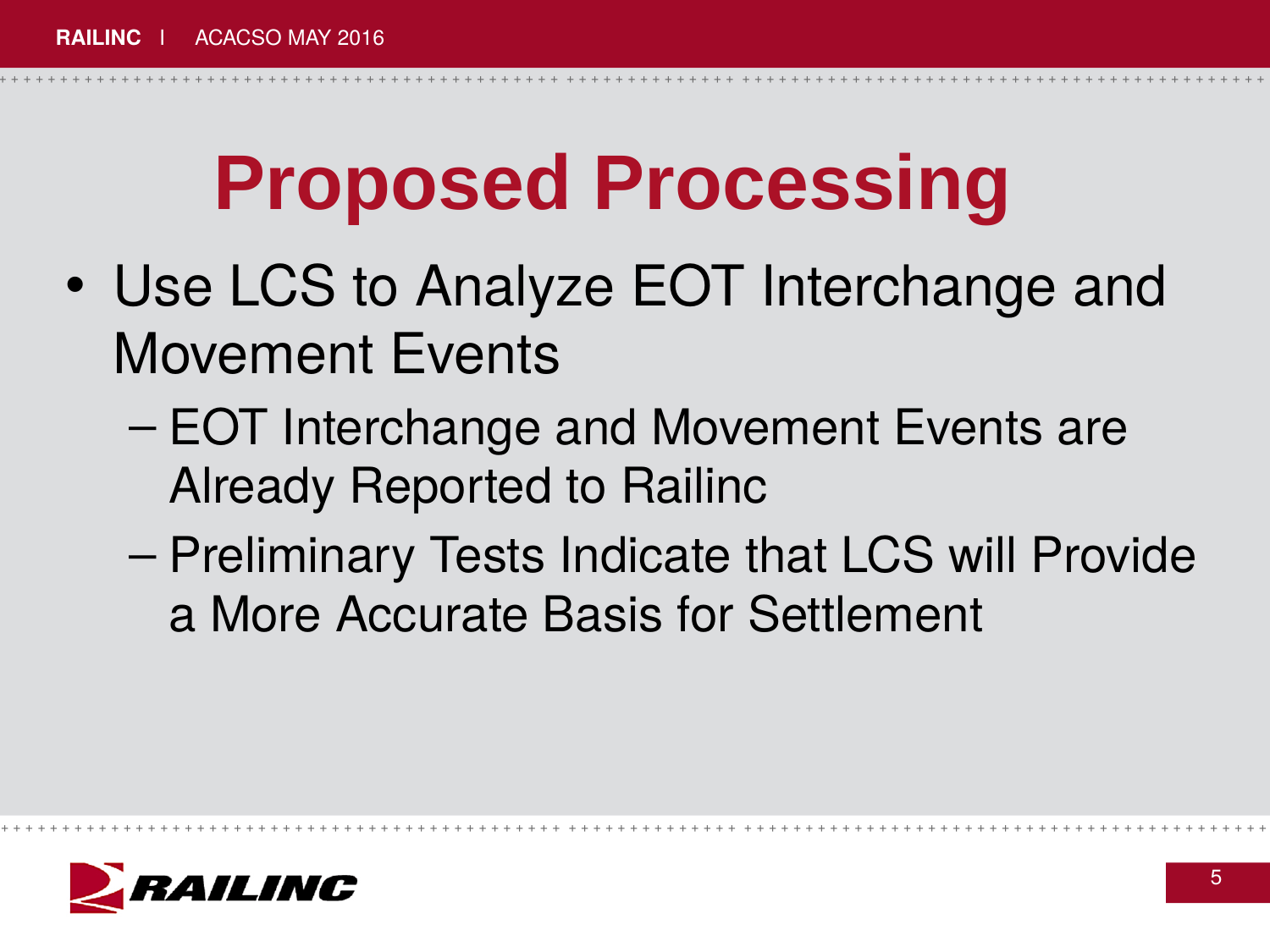

# Proposed Processing
Use LCS to Analyze EOT Interchange and Movement Events
EOT Interchange and Movement Events are Already Reported to Railinc
Preliminary Tests Indicate that LCS will Provide a More Accurate Basis for Settlement
5